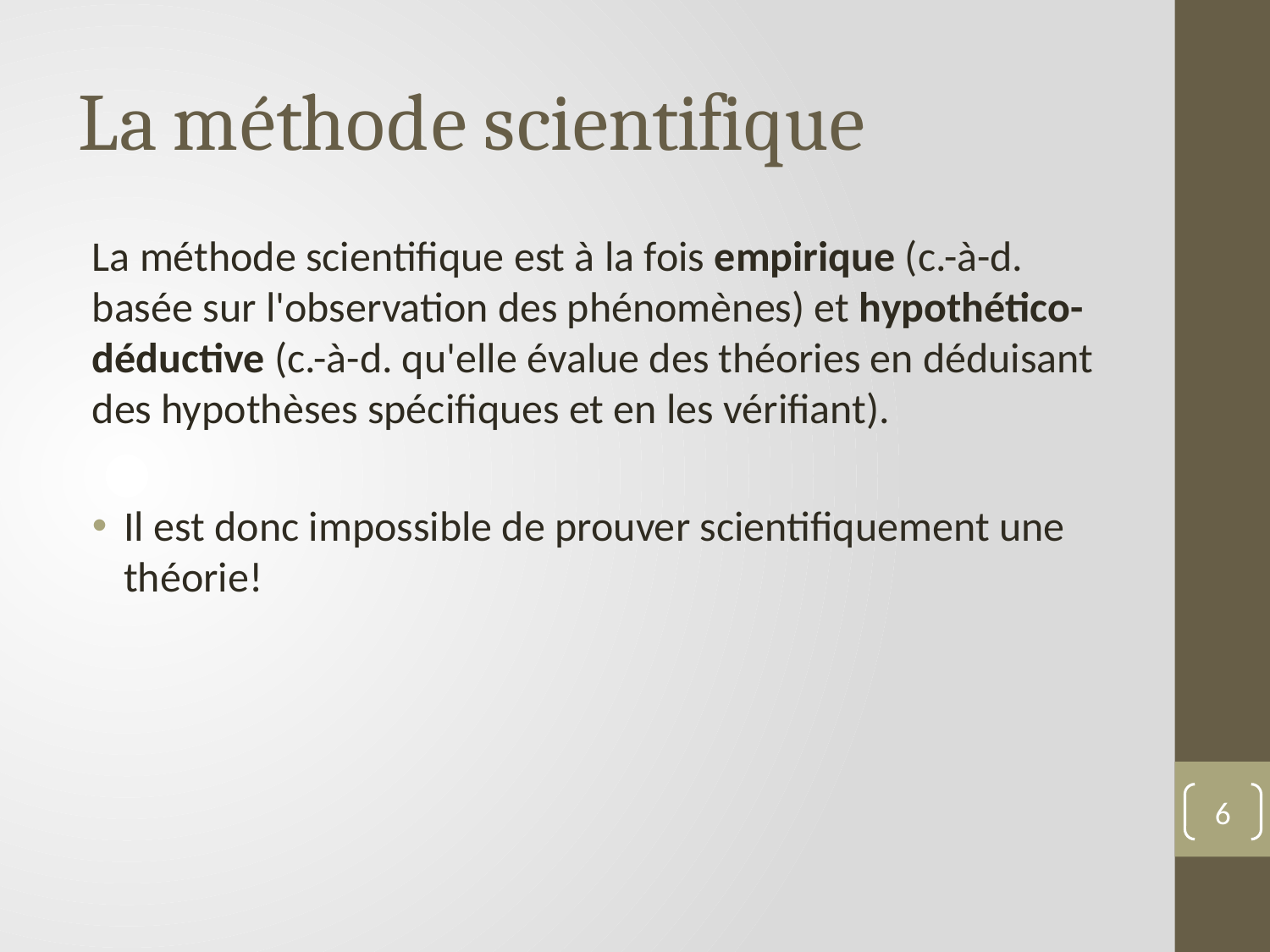

# La méthode scientifique
La méthode scientifique est à la fois empirique (c.-à-d. basée sur l'observation des phénomènes) et hypothético-déductive (c.-à-d. qu'elle évalue des théories en déduisant des hypothèses spécifiques et en les vérifiant).

Il est donc impossible de prouver scientifiquement une théorie!

6